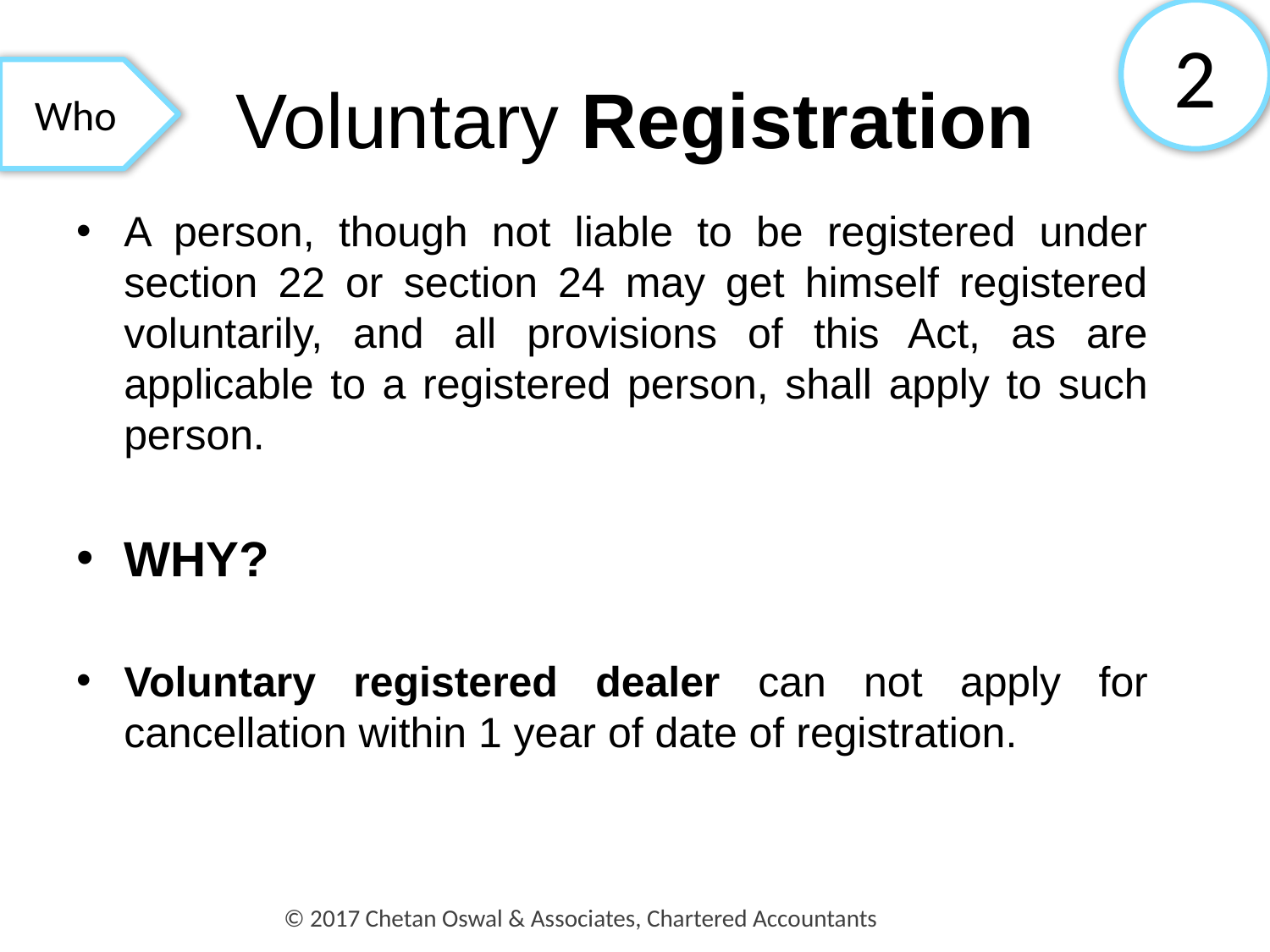

2
# Voluntary Registration
Who
A person, though not liable to be registered under section 22 or section 24 may get himself registered voluntarily, and all provisions of this Act, as are applicable to a registered person, shall apply to such person.

WHY?

Voluntary registered dealer can not apply for cancellation within 1 year of date of registration.

© 2017 Chetan Oswal & Associates, Chartered Accountants